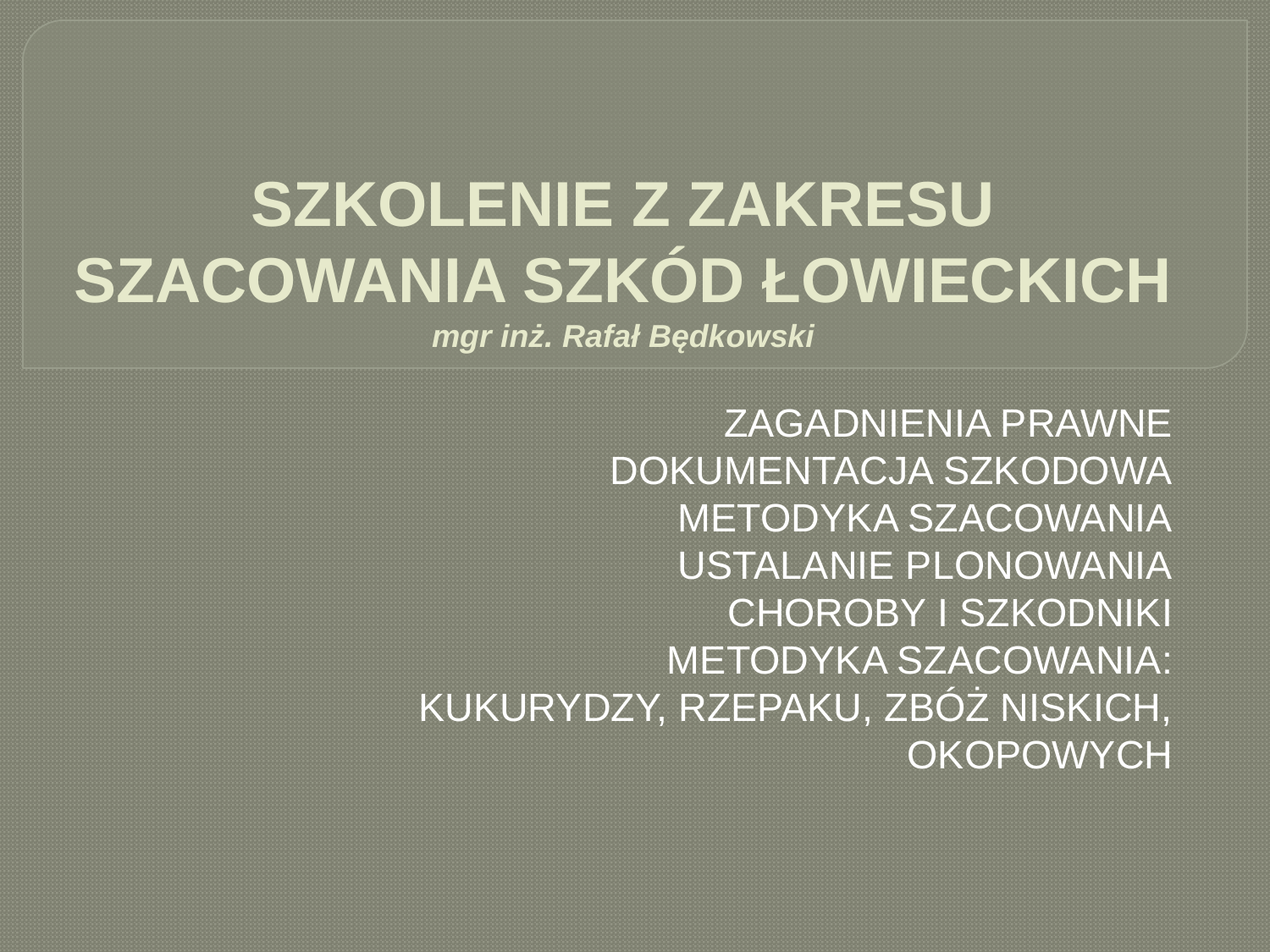

# SZKOLENIE Z ZAKRESU SZACOWANIA SZKÓD ŁOWIECKICH mgr inż. Rafał Będkowski
ZAGADNIENIA PRAWNE
DOKUMENTACJA SZKODOWA
METODYKA SZACOWANIA
USTALANIE PLONOWANIA
CHOROBY I SZKODNIKI
METODYKA SZACOWANIA:
KUKURYDZY, RZEPAKU, ZBÓŻ NISKICH, OKOPOWYCH